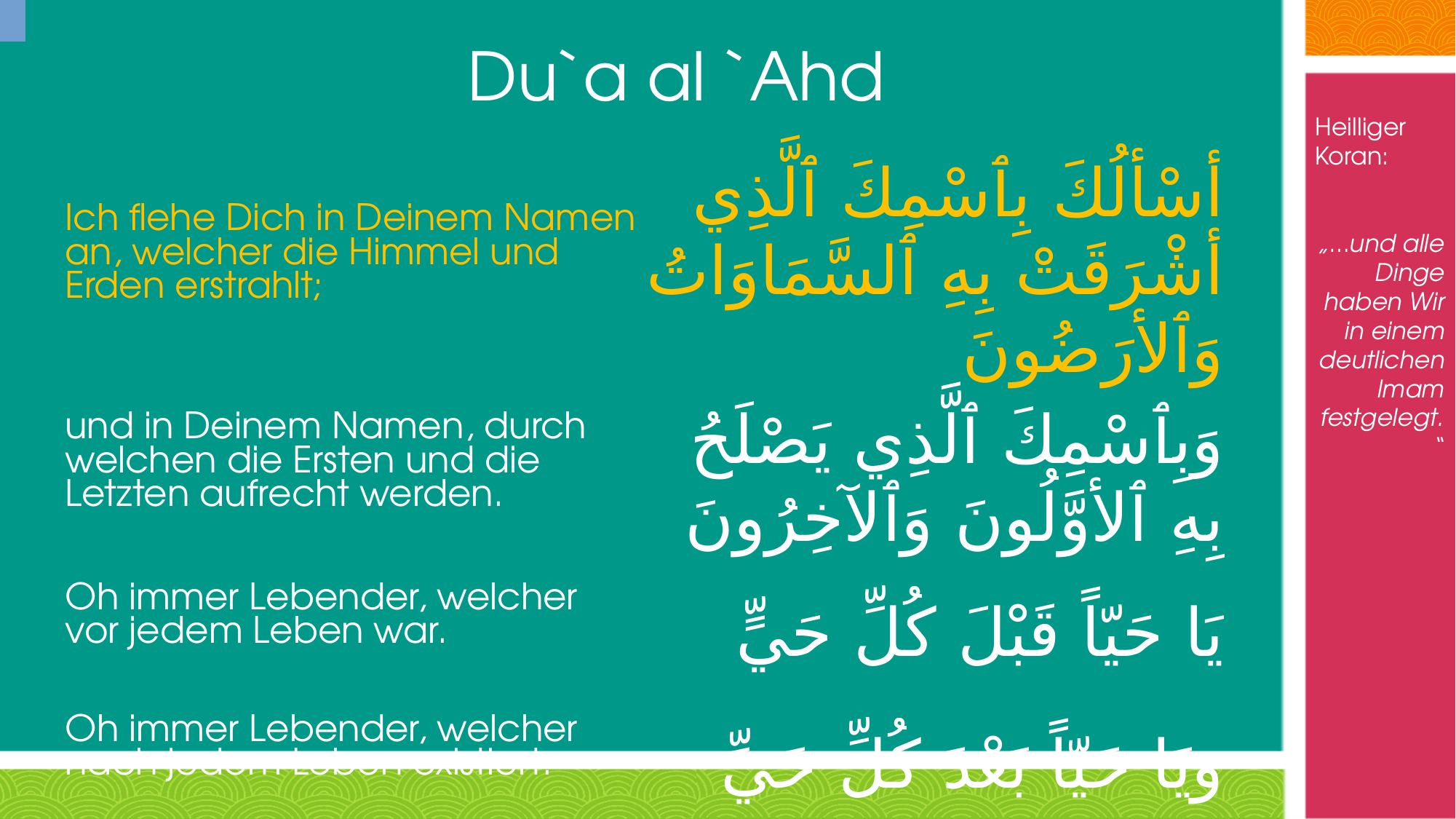

# Du`a al `Ahd

Heilliger Koran:

„…und alle Dinge haben Wir in einem deutlichen Imam festgelegt. “
| Ich flehe Dich in Deinem Namen an, welcher die Himmel und Erden erstrahlt; | أسْألُكَ بِٱسْمِكَ ٱلَّذِي أشْرَقَتْ بِهِ ٱلسَّمَاوَاتُ وَٱلأرَضُونَ |
| --- | --- |
| und in Deinem Namen, durch welchen die Ersten und die Letzten aufrecht werden. | وَبِٱسْمِكَ ٱلَّذِي يَصْلَحُ بِهِ ٱلأوَّلُونَ وَٱلآخِرُونَ |
| Oh immer Lebender, welcher vor jedem Leben war. | يَا حَيّاً قَبْلَ كُلِّ حَيٍّ |
| Oh immer Lebender, welcher nach jedem Leben existiert. | وَيَا حَيّاً بَعْدَ كُلِّ حَيٍّ |